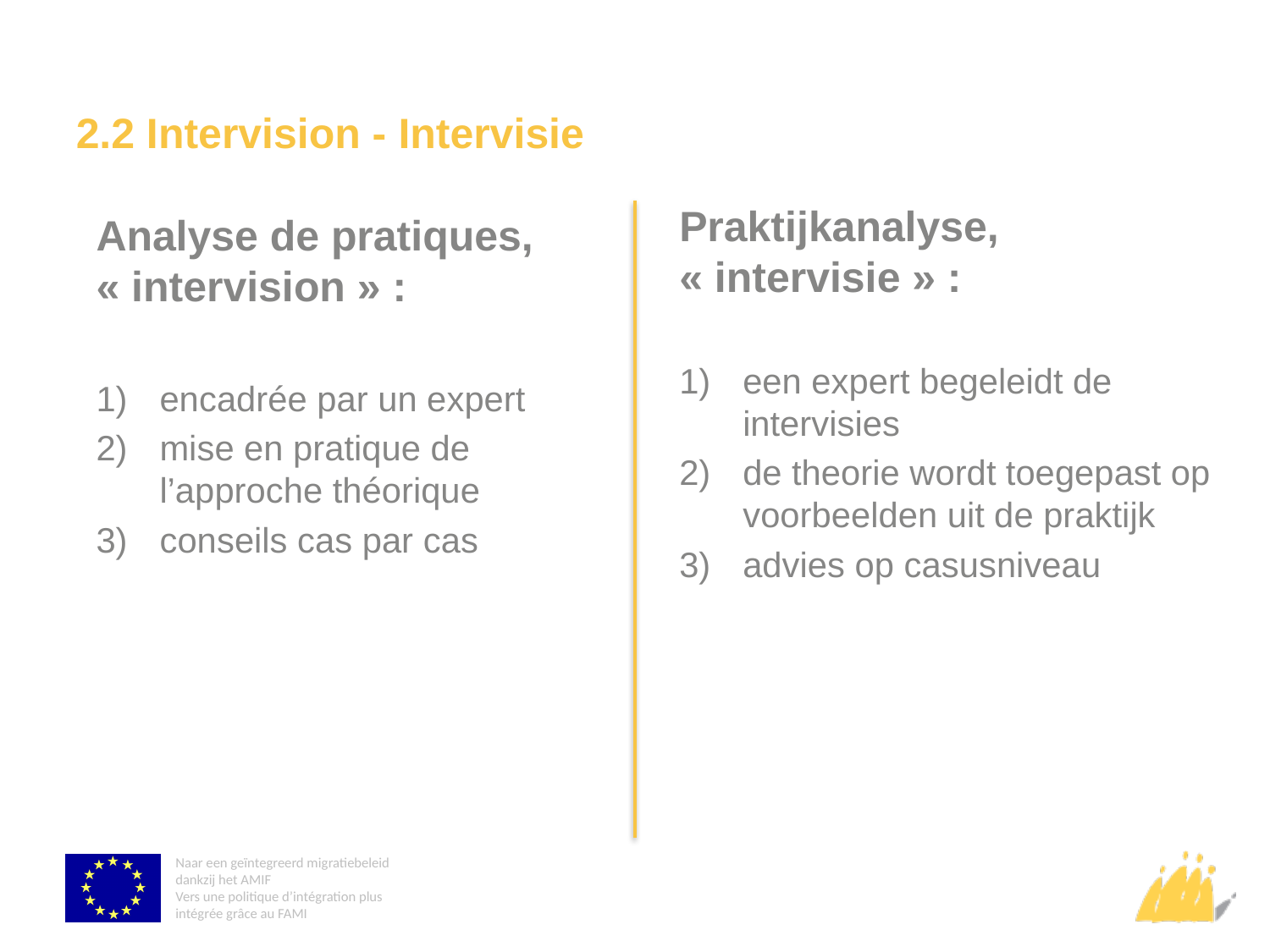

# 2.2 Intervision - Intervisie
Praktijkanalyse,
« intervisie » :
een expert begeleidt de intervisies
de theorie wordt toegepast op voorbeelden uit de praktijk
advies op casusniveau

Analyse de pratiques,
« intervision » :

encadrée par un expert
mise en pratique de l’approche théorique
conseils cas par cas

Naar een geïntegreerd migratiebeleid dankzij het AMIF
Vers une politique d’intégration plus intégrée grâce au FAMI